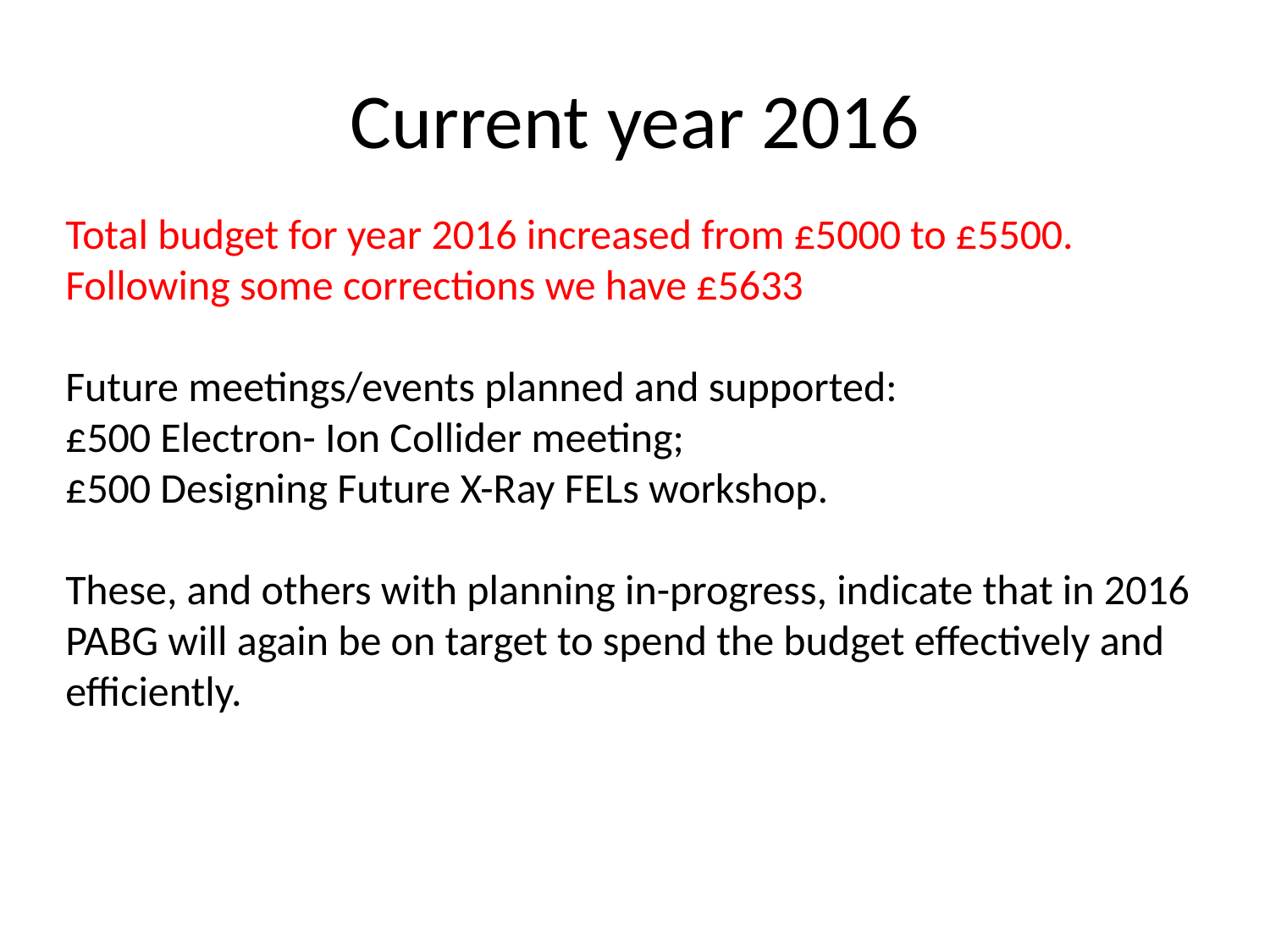

# Current year 2016
Total budget for year 2016 increased from £5000 to £5500. Following some corrections we have £5633

Future meetings/events planned and supported:
£500 Electron- Ion Collider meeting;
£500 Designing Future X-Ray FELs workshop.

These, and others with planning in-progress, indicate that in 2016 PABG will again be on target to spend the budget effectively and efficiently.